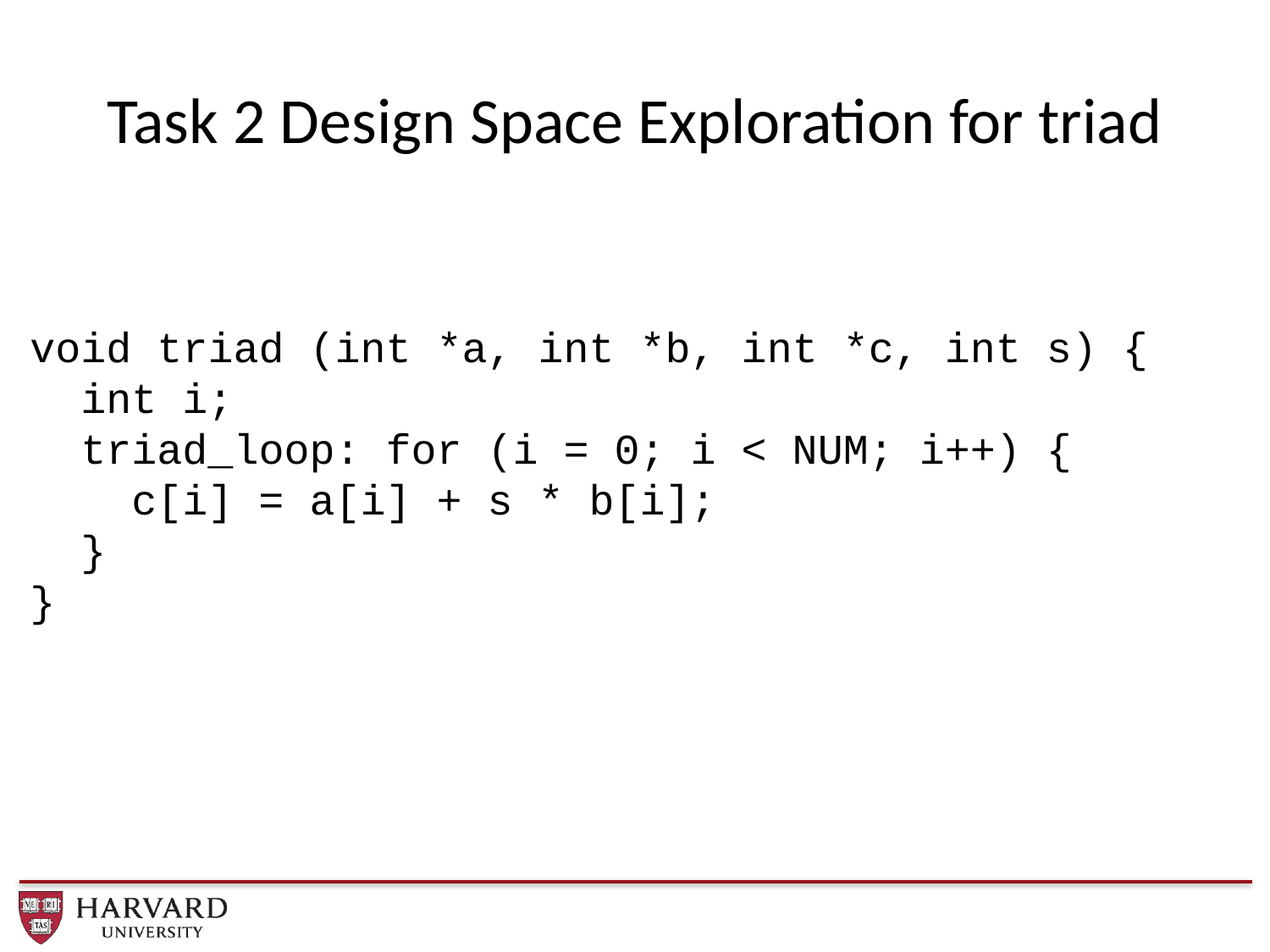

# Task 2 Design Space Exploration for triad
void triad (int *a, int *b, int *c, int s) {
  int i;
  triad_loop: for (i = 0; i < NUM; i++) {
    c[i] = a[i] + s * b[i];
  }
}